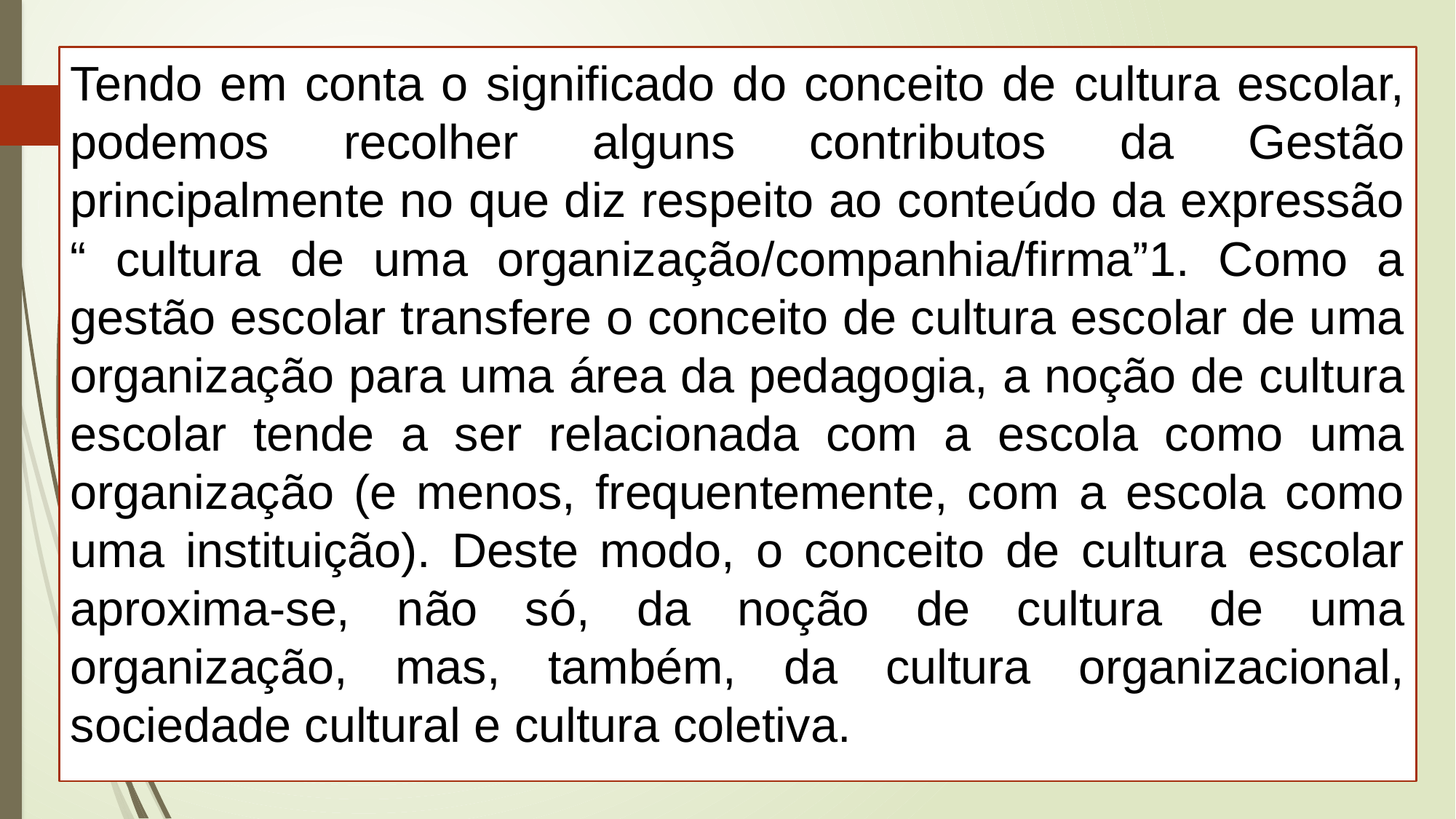

Tendo em conta o significado do conceito de cultura escolar, podemos recolher alguns contributos da Gestão principalmente no que diz respeito ao conteúdo da expressão “ cultura de uma organização/companhia/firma”1. Como a gestão escolar transfere o conceito de cultura escolar de uma organização para uma área da pedagogia, a noção de cultura escolar tende a ser relacionada com a escola como uma organização (e menos, frequentemente, com a escola como uma instituição). Deste modo, o conceito de cultura escolar aproxima-se, não só, da noção de cultura de uma organização, mas, também, da cultura organizacional, sociedade cultural e cultura coletiva.